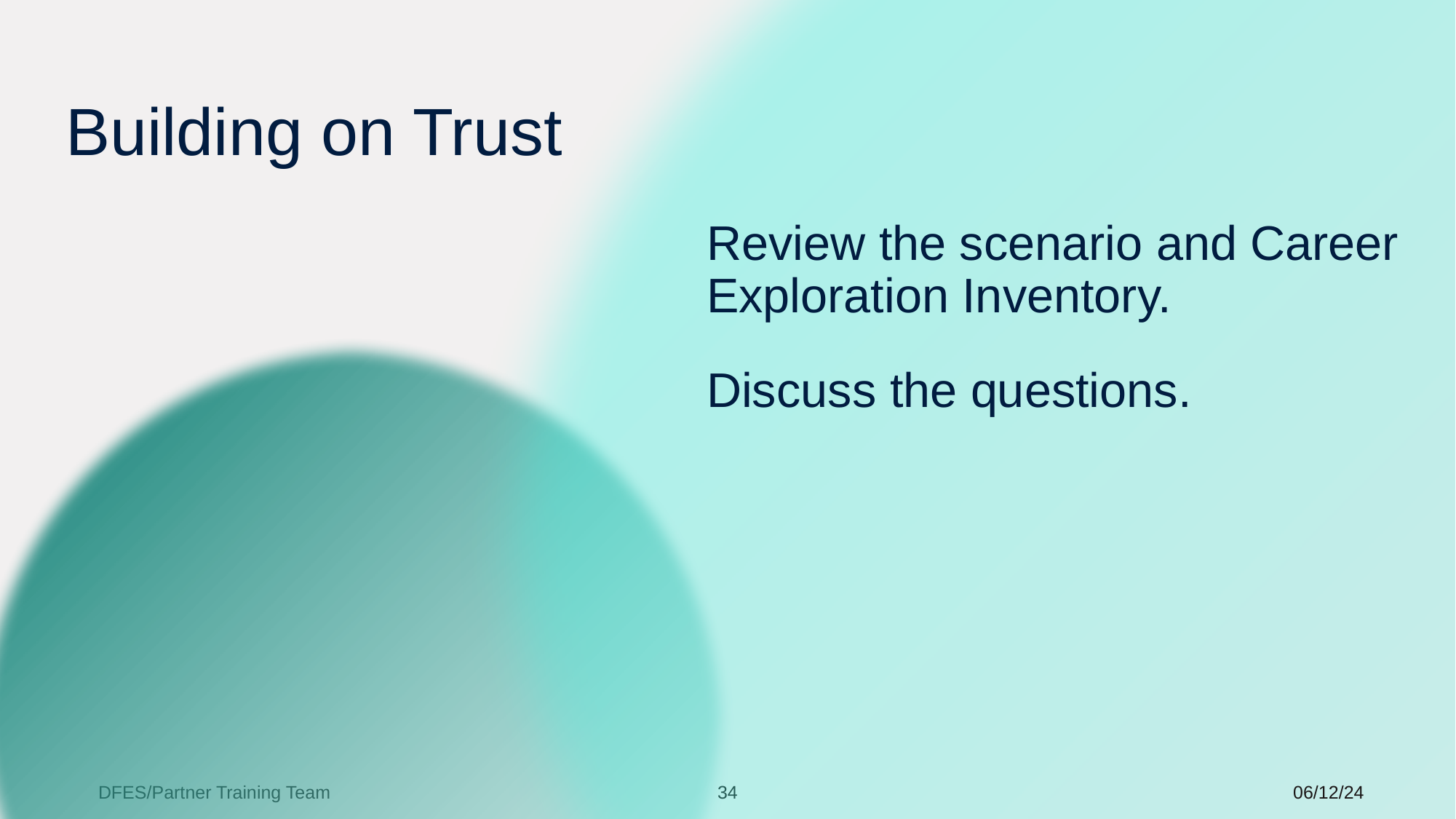

# Building on Trust
Review the scenario and Career Exploration Inventory.
Discuss the questions.

DFES/Partner Training Team
34
06/12/24